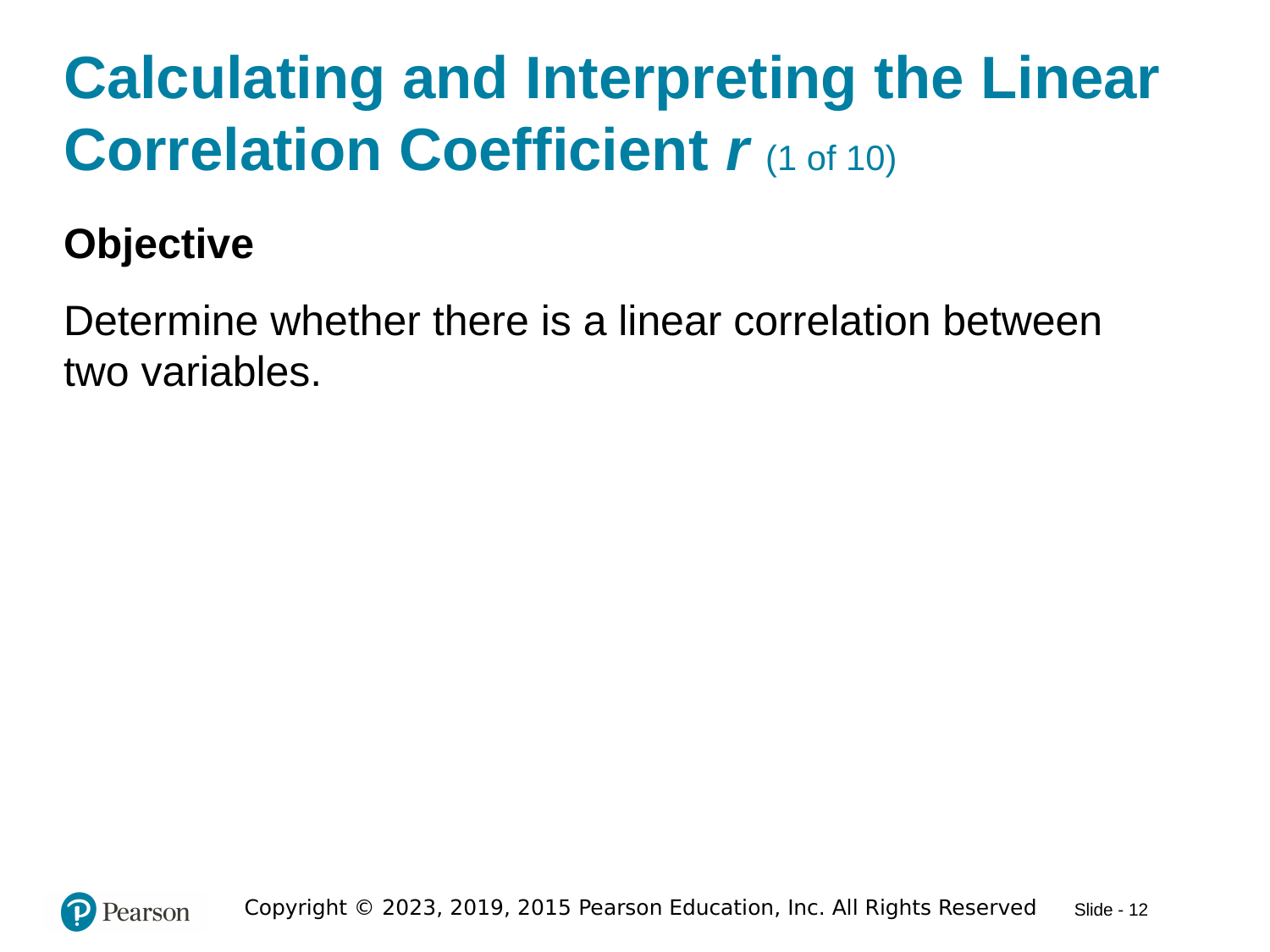

# Calculating and Interpreting the Linear Correlation Coefficient r (1 of 10)
Objective
Determine whether there is a linear correlation between two variables.